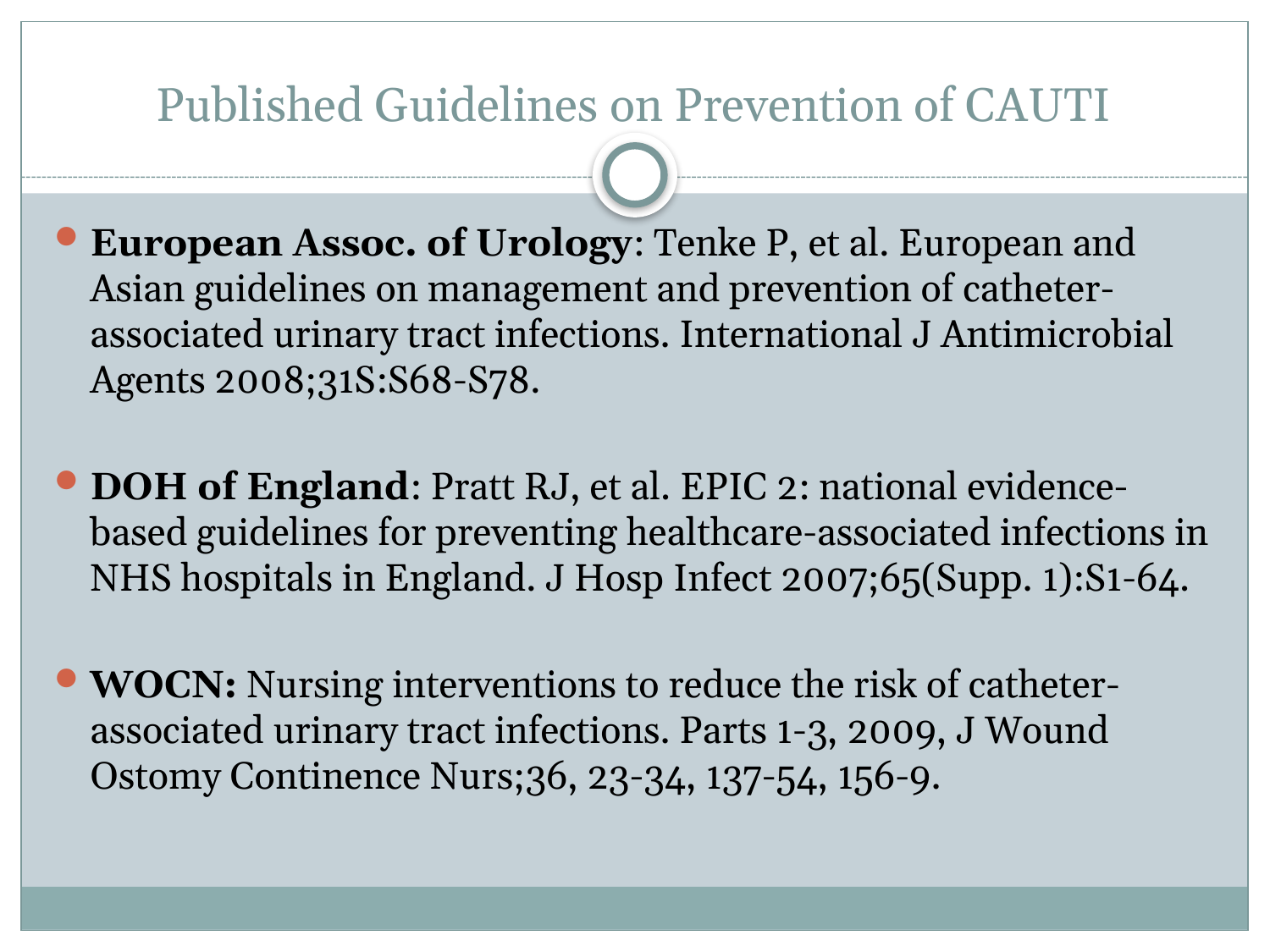

# Published Guidelines on Prevention of CAUTI
European Assoc. of Urology: Tenke P, et al. European and Asian guidelines on management and prevention of catheter-associated urinary tract infections. International J Antimicrobial Agents 2008;31S:S68-S78.

DOH of England: Pratt RJ, et al. EPIC 2: national evidence-based guidelines for preventing healthcare-associated infections in NHS hospitals in England. J Hosp Infect 2007;65(Supp. 1):S1-64.

WOCN: Nursing interventions to reduce the risk of catheter-associated urinary tract infections. Parts 1-3, 2009, J Wound Ostomy Continence Nurs;36, 23-34, 137-54, 156-9.